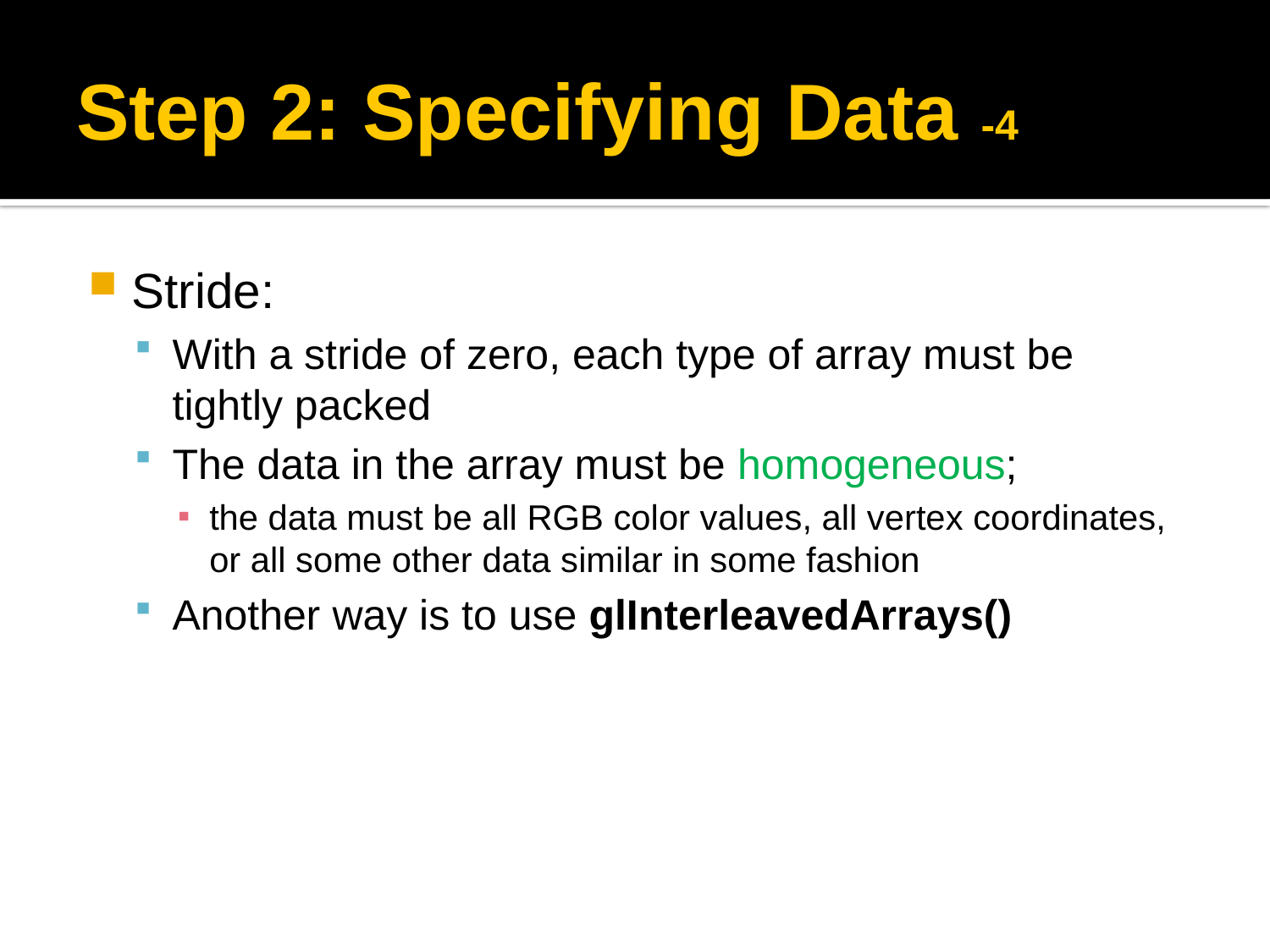

# Step 2: Specifying Data -4
Stride:
With a stride of zero, each type of array must be tightly packed
The data in the array must be homogeneous;
the data must be all RGB color values, all vertex coordinates, or all some other data similar in some fashion
Another way is to use glInterleavedArrays()